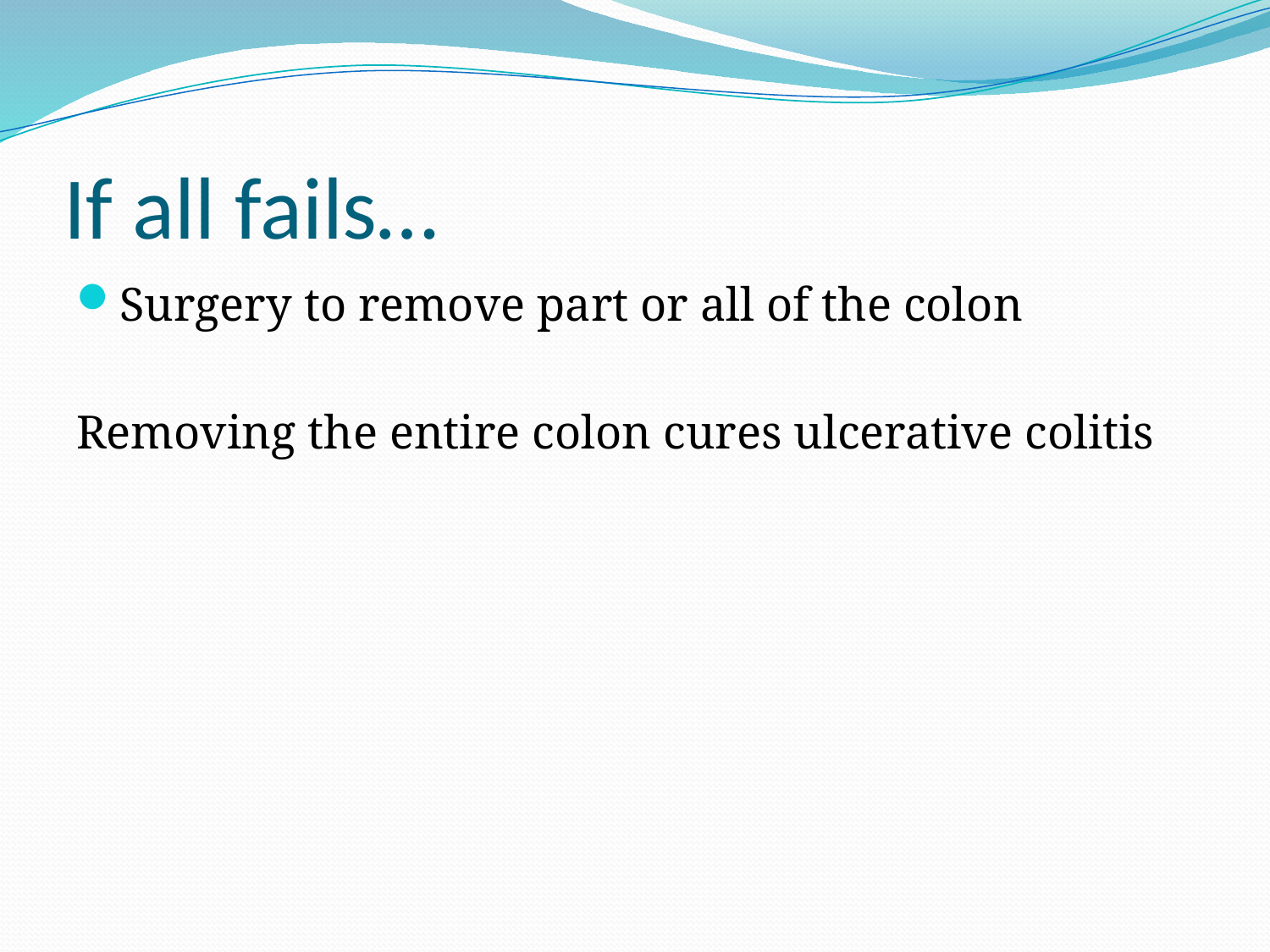

# If all fails…
Surgery to remove part or all of the colon

Removing the entire colon cures ulcerative colitis